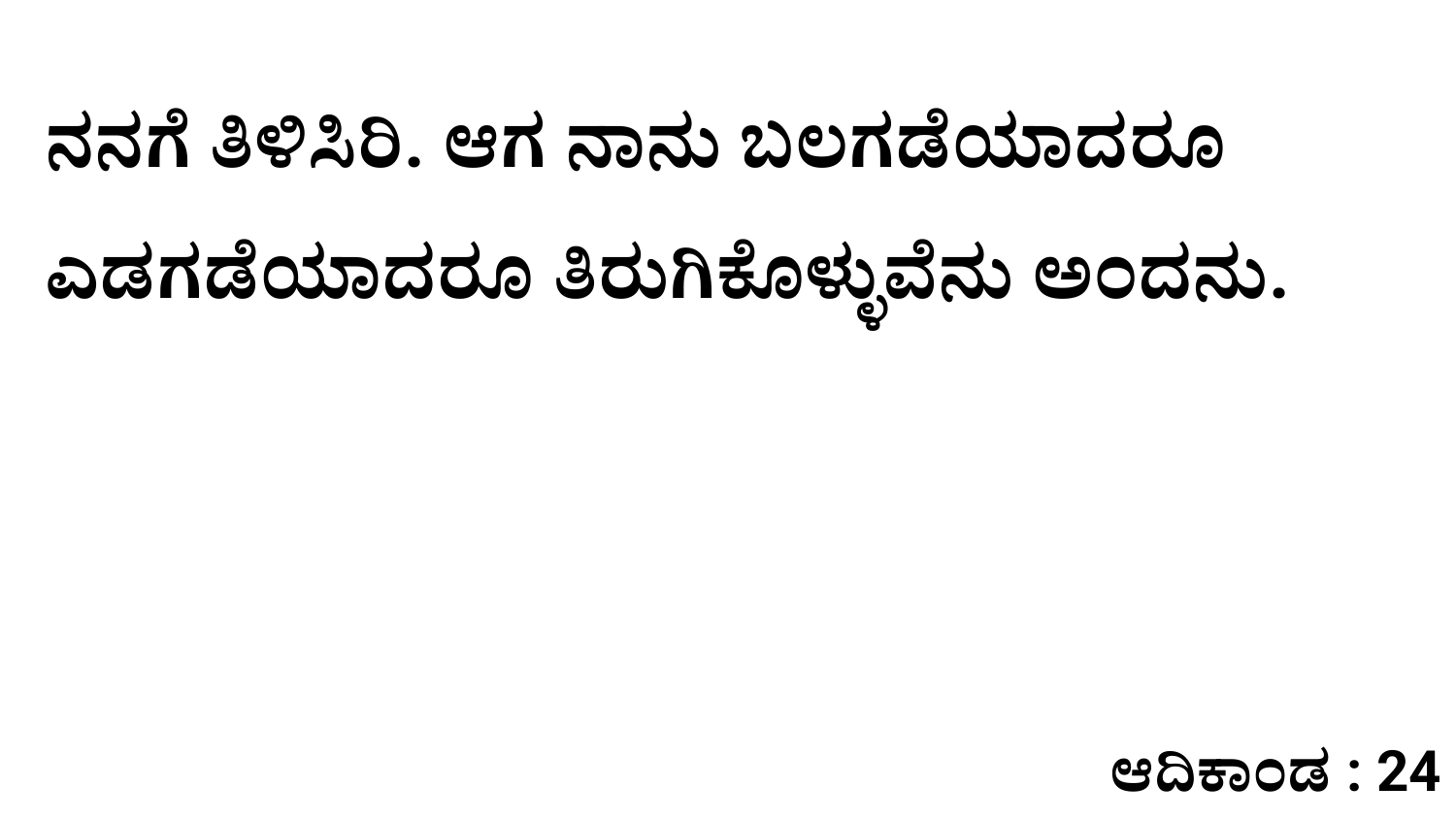

ನನಗೆ ತಿಳಿಸಿರಿ. ಆಗ ನಾನು ಬಲಗಡೆಯಾದರೂ ಎಡಗಡೆಯಾದರೂ ತಿರುಗಿಕೊಳ್ಳುವೆನು ಅಂದನು.
ಆದಿಕಾಂಡ : 24